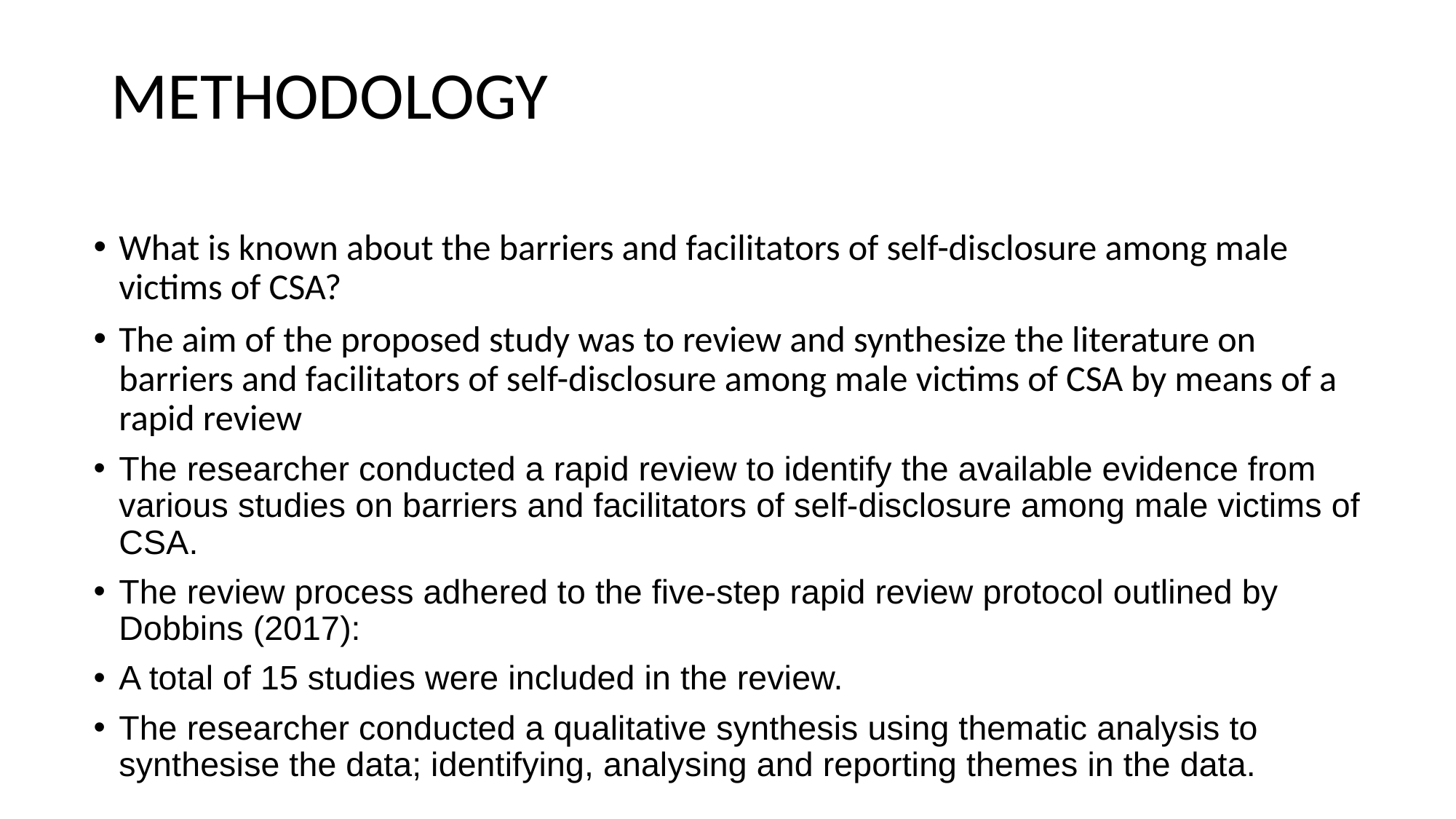

# METHODOLOGY

What is known about the barriers and facilitators of self-disclosure among male victims of CSA?
The aim of the proposed study was to review and synthesize the literature on barriers and facilitators of self-disclosure among male victims of CSA by means of a rapid review
The researcher conducted a rapid review to identify the available evidence from various studies on barriers and facilitators of self-disclosure among male victims of CSA.
The review process adhered to the five-step rapid review protocol outlined by Dobbins (2017):
A total of 15 studies were included in the review.
The researcher conducted a qualitative synthesis using thematic analysis to synthesise the data; identifying, analysing and reporting themes in the data.